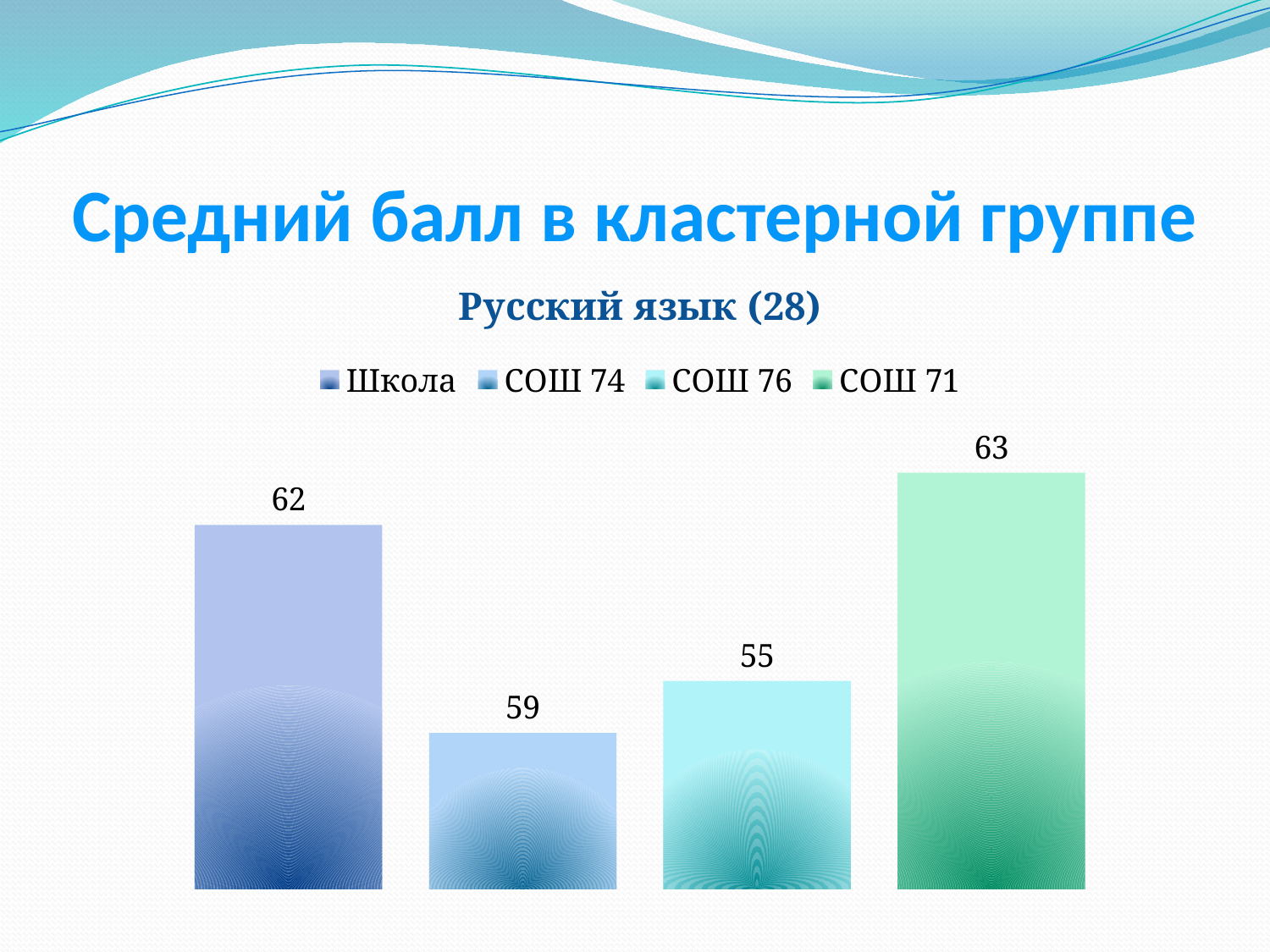

# Средний балл в кластерной группе

### Chart: Русский язык (28)

| Category | Школа | СОШ 74 | СОШ 76 | СОШ 71 |
|---|---|---|---|---|
| Русский язык | 62.0 | 58.0 | 59.0 | 63.0 |